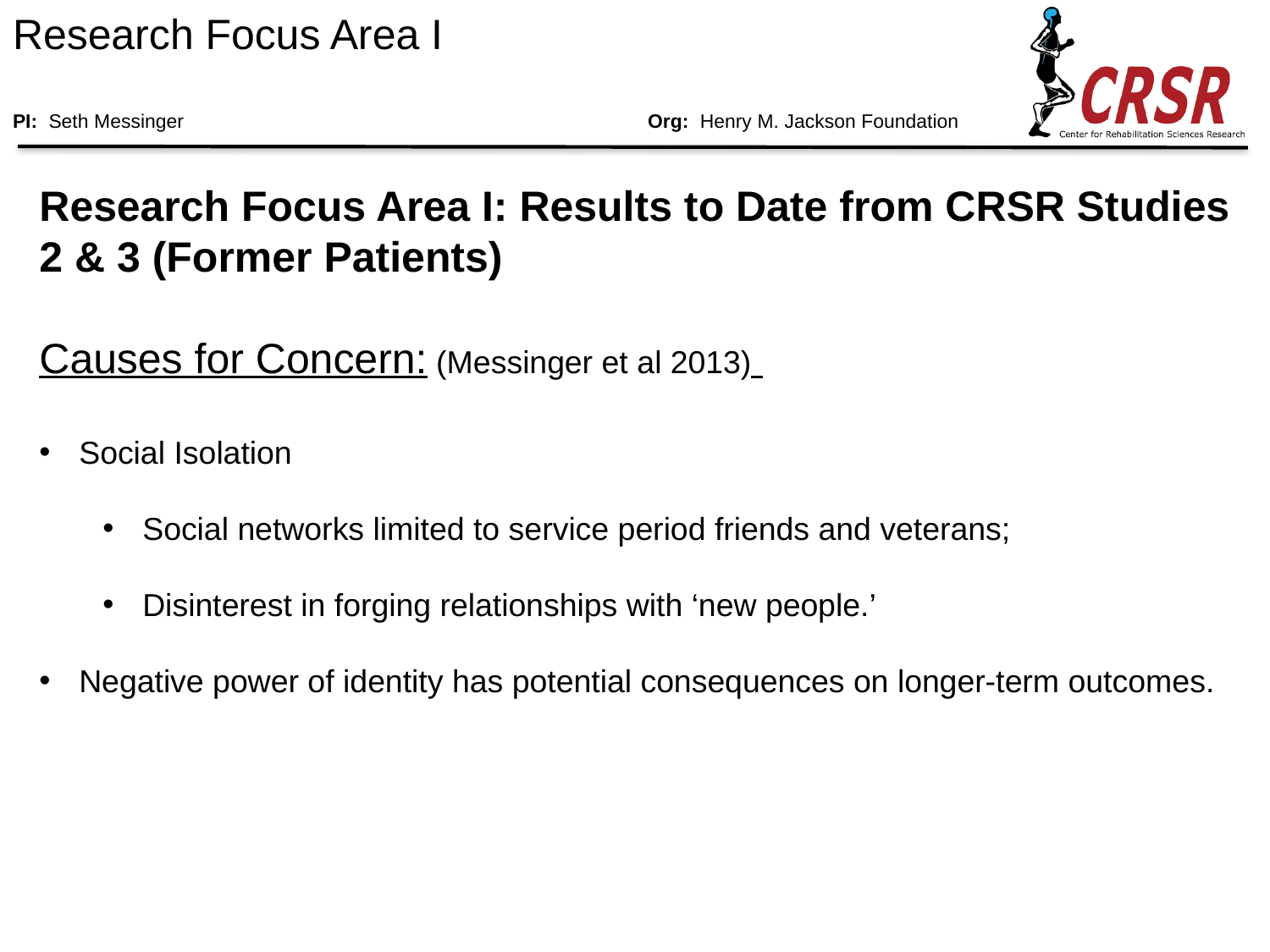

# Research Focus Area I PI:  Seth Messinger				Org:  Henry M. Jackson Foundation
Research Focus Area I: Results to Date from CRSR Studies 2 & 3 (Former Patients)

Causes for Concern: (Messinger et al 2013)

Social Isolation

Social networks limited to service period friends and veterans;

Disinterest in forging relationships with ‘new people.’

Negative power of identity has potential consequences on longer-term outcomes.